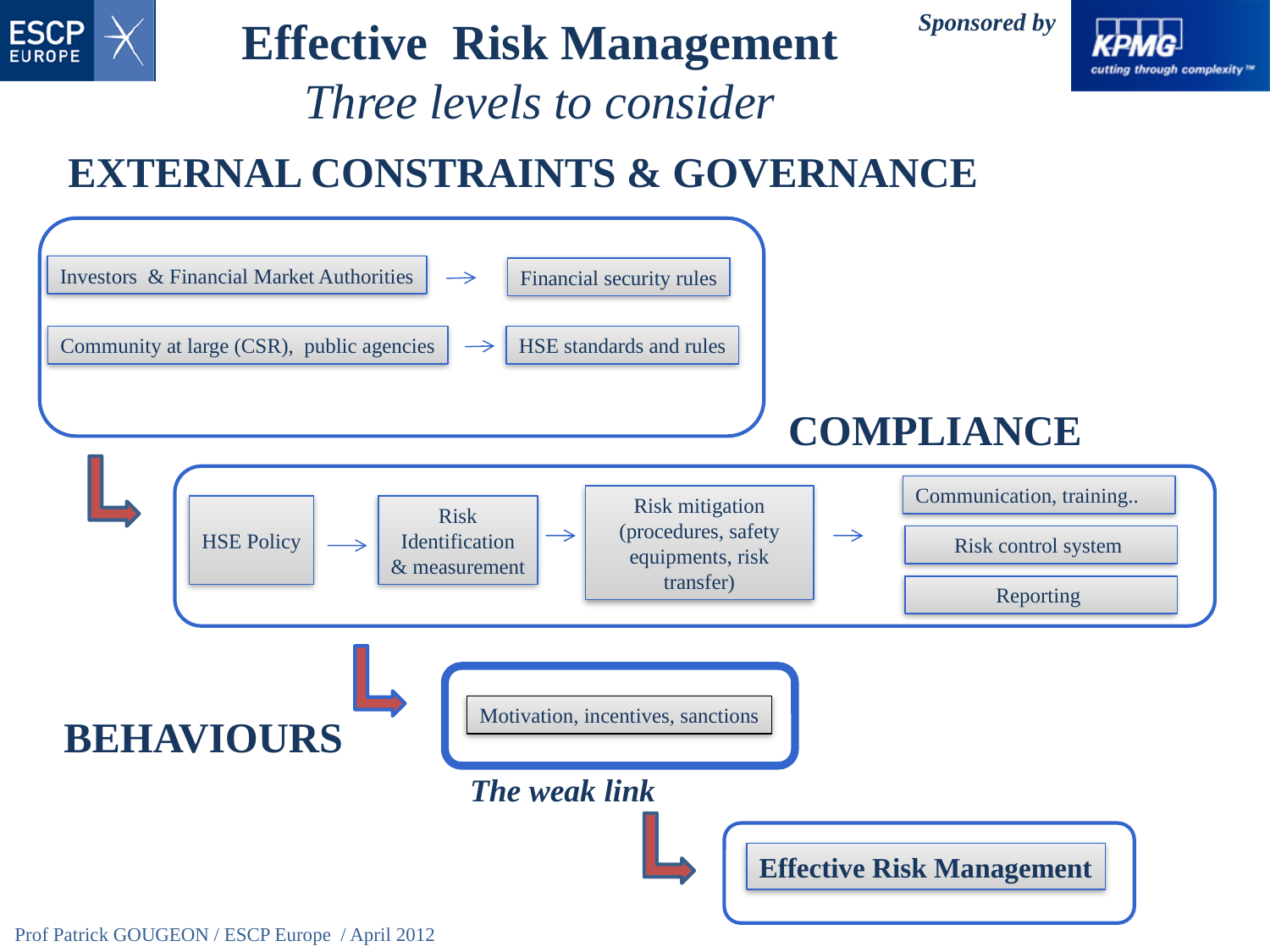

# Effective  Risk Management Three levels to consider
EXTERNAL CONSTRAINTS & GOVERNANCE

Investors  & Financial Market Authorities
Financial security rules
HSE standards and rules
Community at large (CSR),  public agencies
COMPLIANCE

Communication, training..
Risk mitigation
(procedures, safety equipments, risk transfer)

HSE Policy

Risk
Identification
& measurement
Risk control system
Reporting

Motivation, incentives, sanctions
BEHAVIOURS
The weak link

Effective Risk Management